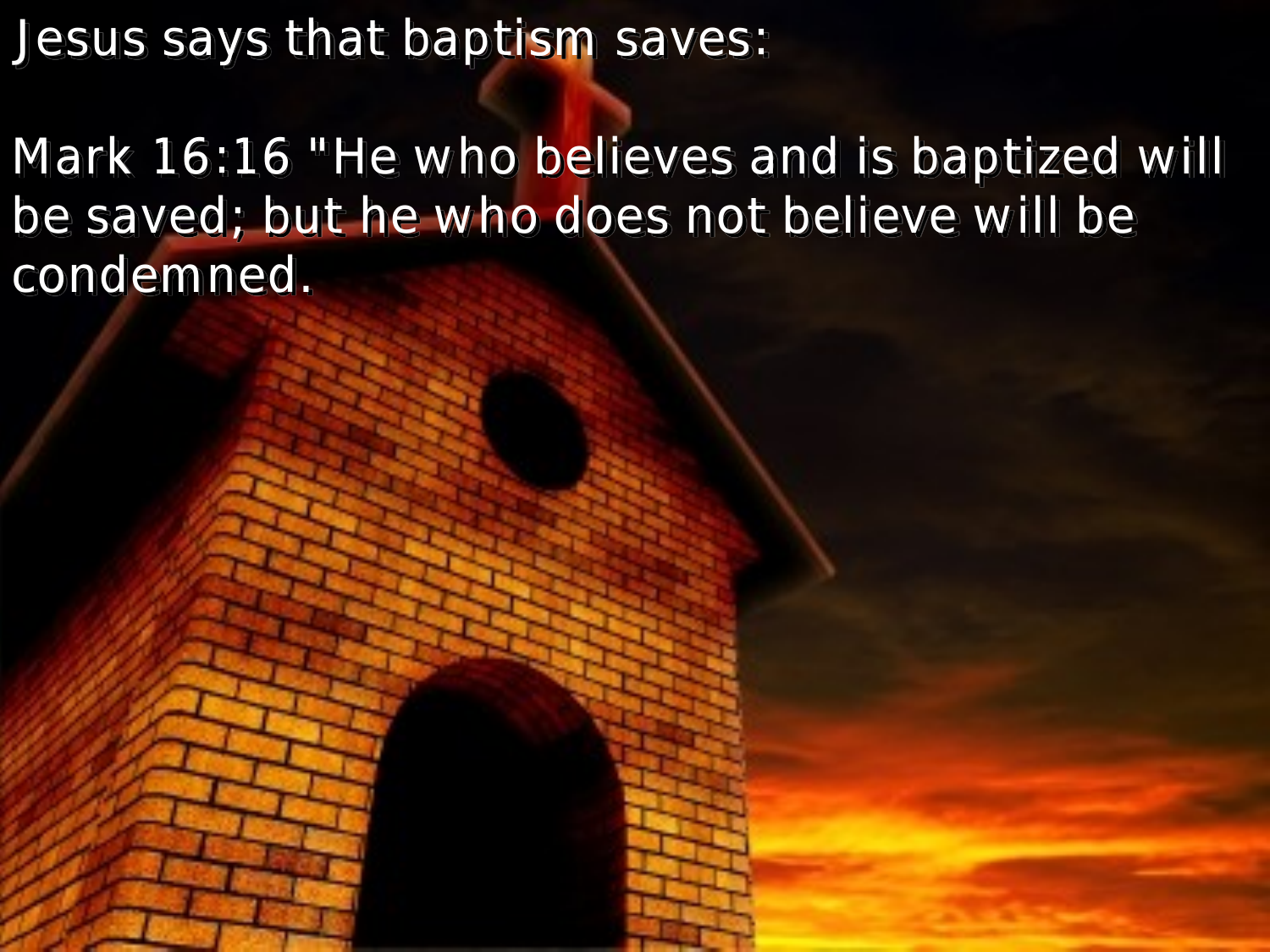

Jesus says that baptism saves:

Mark 16:16 "He who believes and is baptized will be saved; but he who does not believe will be condemned.